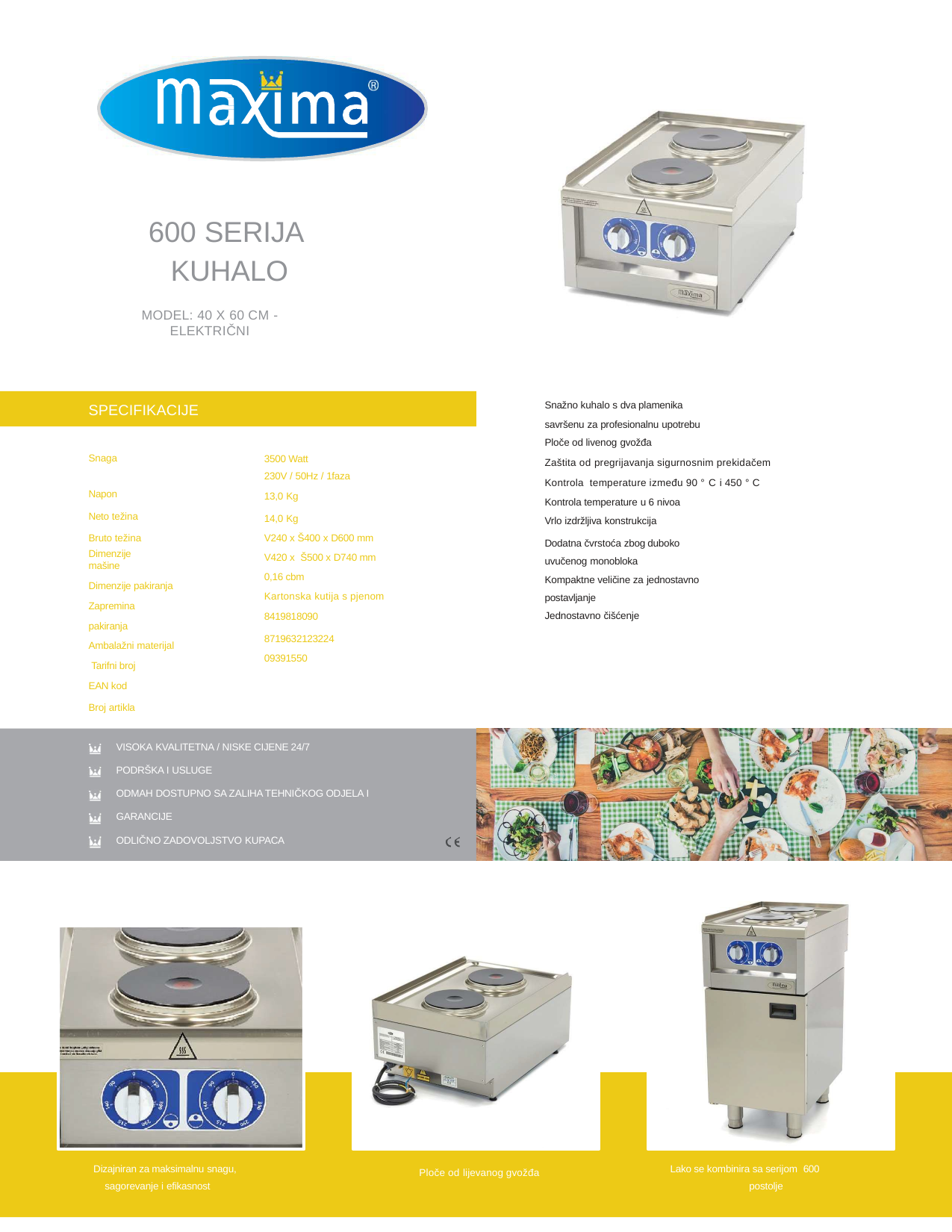

600 SERIJA  KUHALO
MODEL: 40 X 60 CM - ELEKTRIČNI

Snažno kuhalo s dva plamenika
savršenu za profesionalnu upotrebu
Ploče od livenog gvožđa
Zaštita od pregrijavanja sigurnosnim prekidačem
Kontrola  temperature između 90 ° C i 450 ° C
Kontrola temperature u 6 nivoa
Vrlo izdržljiva konstrukcija
Dodatna čvrstoća zbog duboko uvučenog monobloka
Kompaktne veličine za jednostavno postavljanje
Jednostavno čišćenje

SPECIFIKACIJE
Snaga  Napon
Neto težina  Bruto težina
Dimenzije mašine
Dimenzije pakiranja  Zapremina pakiranja  Ambalažni materijal  Tarifni broj
EAN kod
Broj artikla
3500 Watt
230V / 50Hz / 1faza
13,0 Kg
14,0 Kg
V240 x Š400 x D600 mm
V420 x  Š500 x D740 mm
0,16 cbm
Kartonska kutija s pjenom
8419818090
8719632123224
09391550

VISOKA KVALITETNA / NISKE CIJENE 24/7
PODRŠKA I USLUGE
ODMAH DOSTUPNO SA ZALIHA TEHNIČKOG ODJELA I  GARANCIJE

ODLIČNO ZADOVOLJSTVO KUPACA

Lako se kombinira sa serijom  600
postolje
Dizajniran za maksimalnu snagu,
sagorevanje i efikasnost
Ploče od lijevanog gvožđa